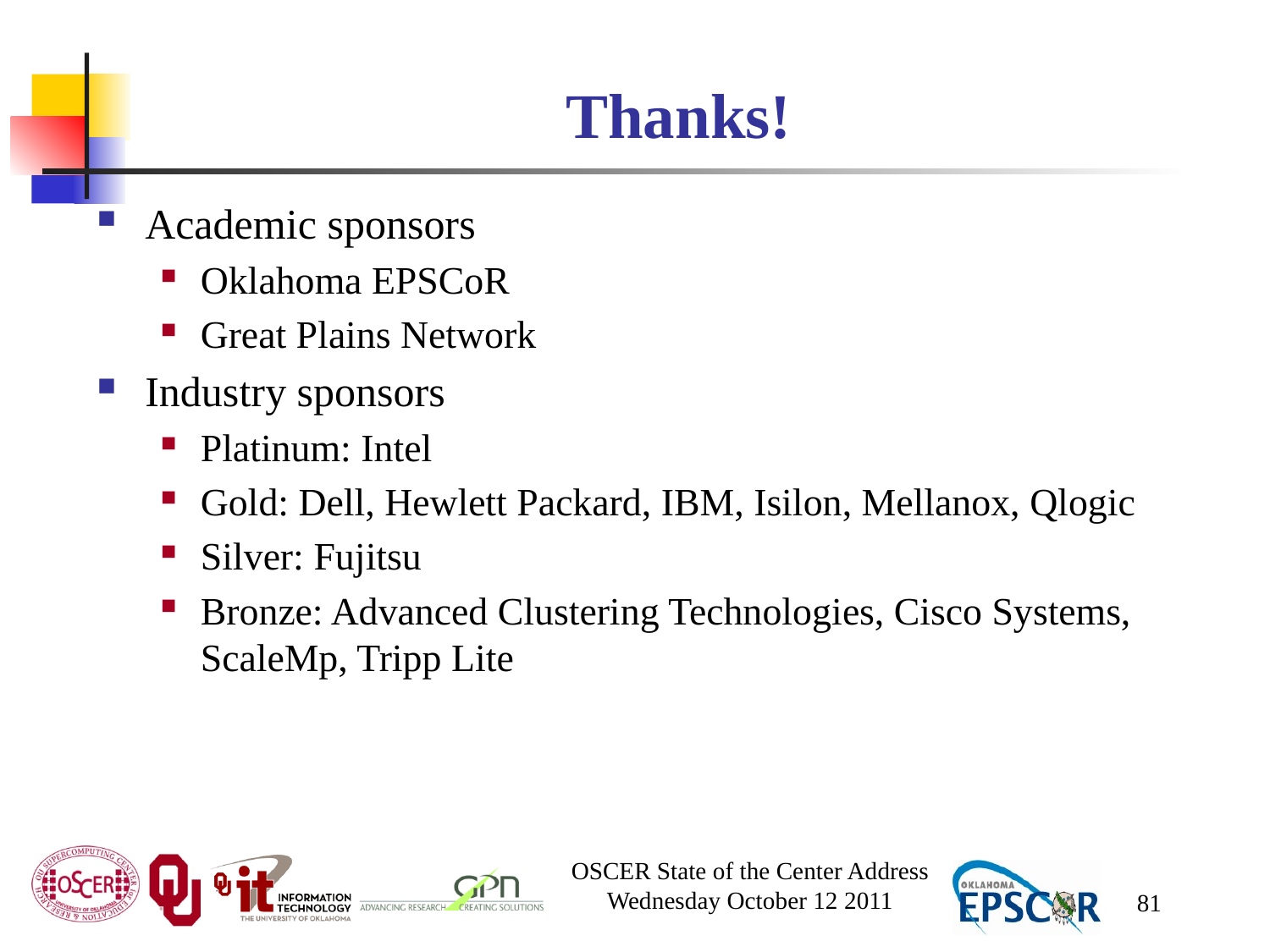

# Thanks!
Academic sponsors
Oklahoma EPSCoR
Great Plains Network
Industry sponsors
Platinum: Intel
Gold: Dell, Hewlett Packard, IBM, Isilon, Mellanox, Qlogic
Silver: Fujitsu
Bronze: Advanced Clustering Technologies, Cisco Systems, ScaleMp, Tripp Lite
OSCER State of the Center Address
Wednesday October 12 2011
81